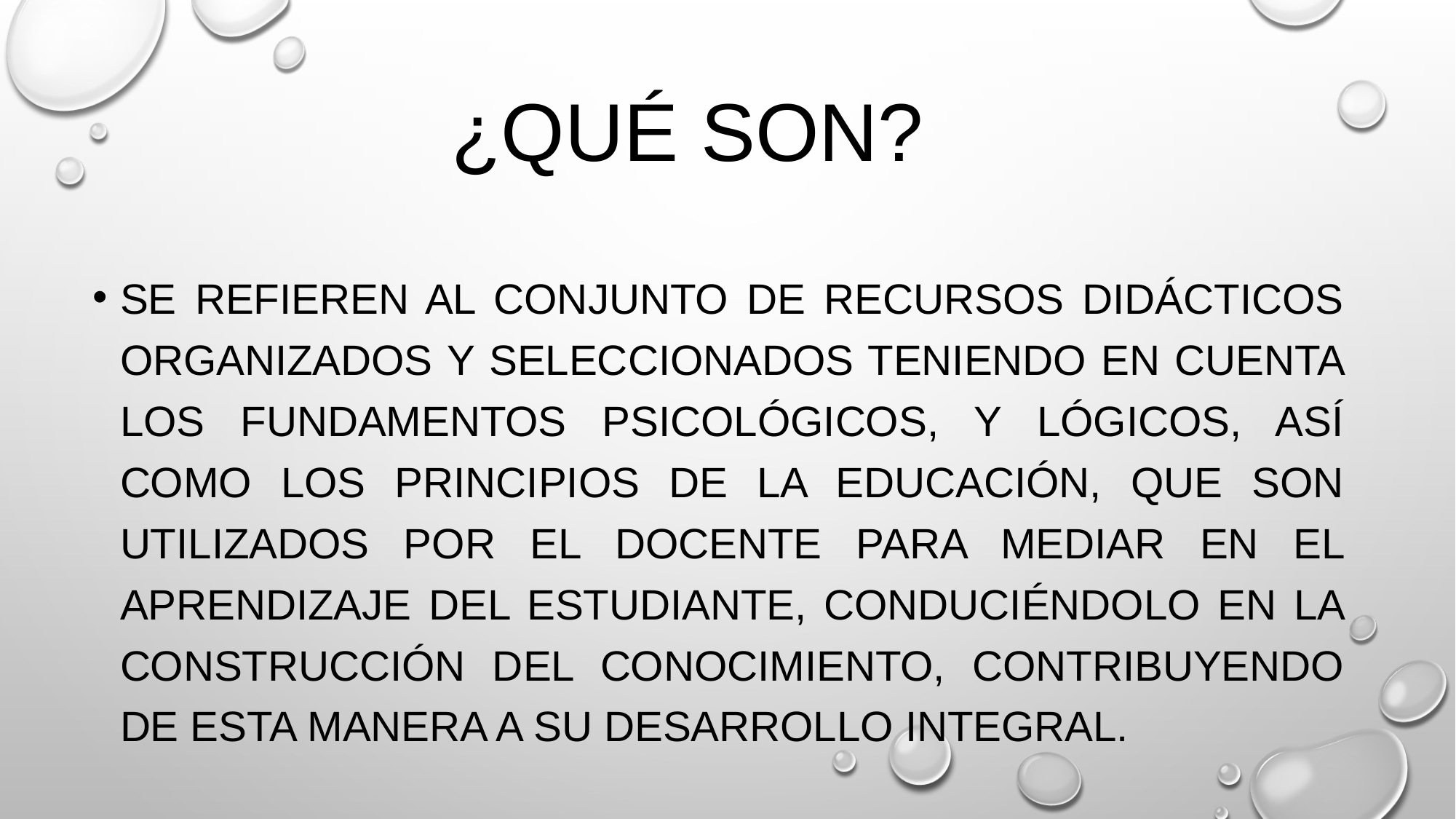

# ¿Qué son?
Se refieren al conjunto de recursos didácticos organizados y seleccionados teniendo en cuenta los fundamentos psicológicos, y lógicos, así como los principios de la educación, que son utilizados por el docente para mediar en el aprendizaje del estudiante, conduciéndolo en la construcción del conocimiento, contribuyendo de esta manera a su desarrollo integral.